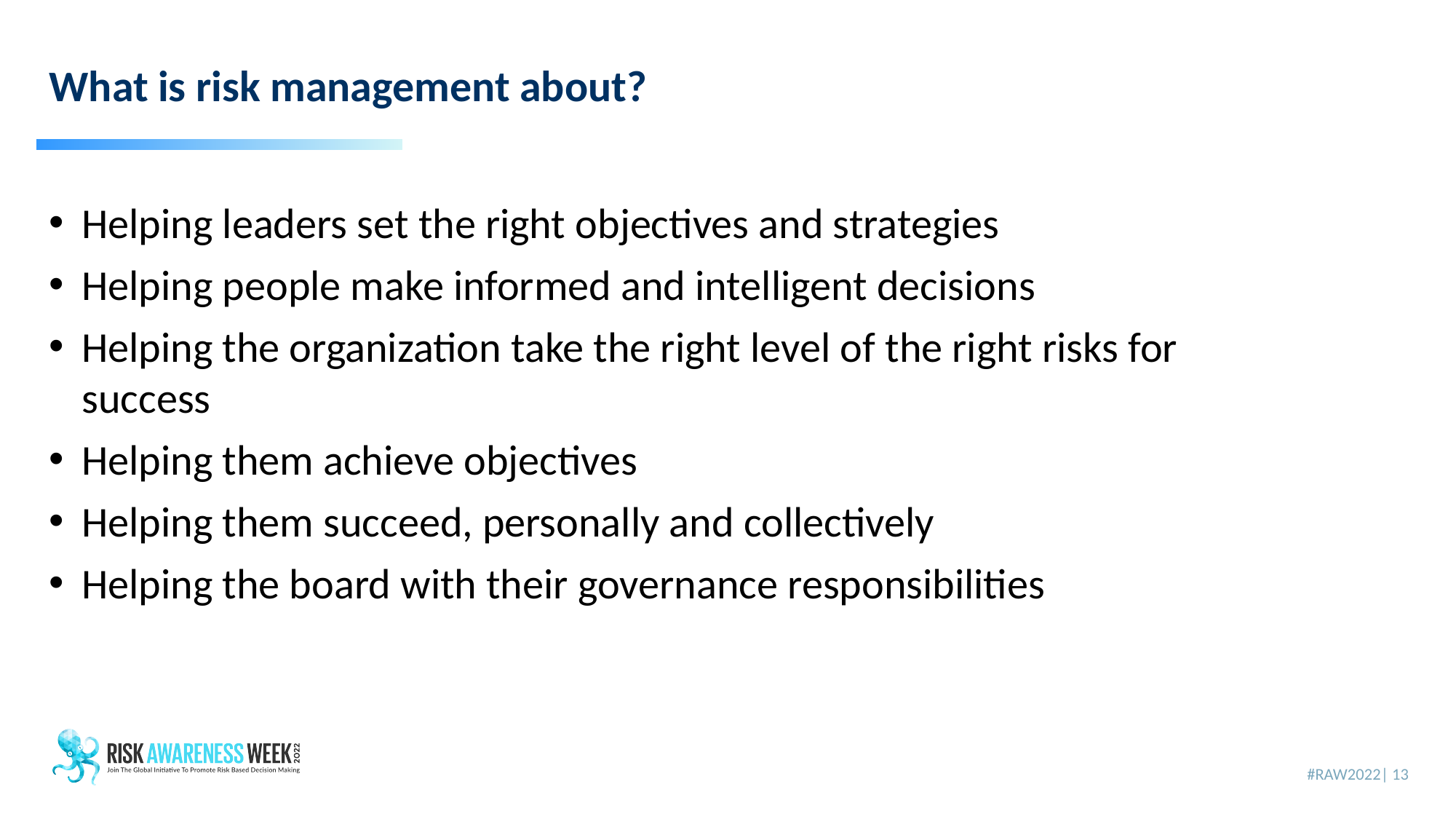

# What is risk management about?
Helping leaders set the right objectives and strategies
Helping people make informed and intelligent decisions
Helping the organization take the right level of the right risks for success
Helping them achieve objectives
Helping them succeed, personally and collectively
Helping the board with their governance responsibilities